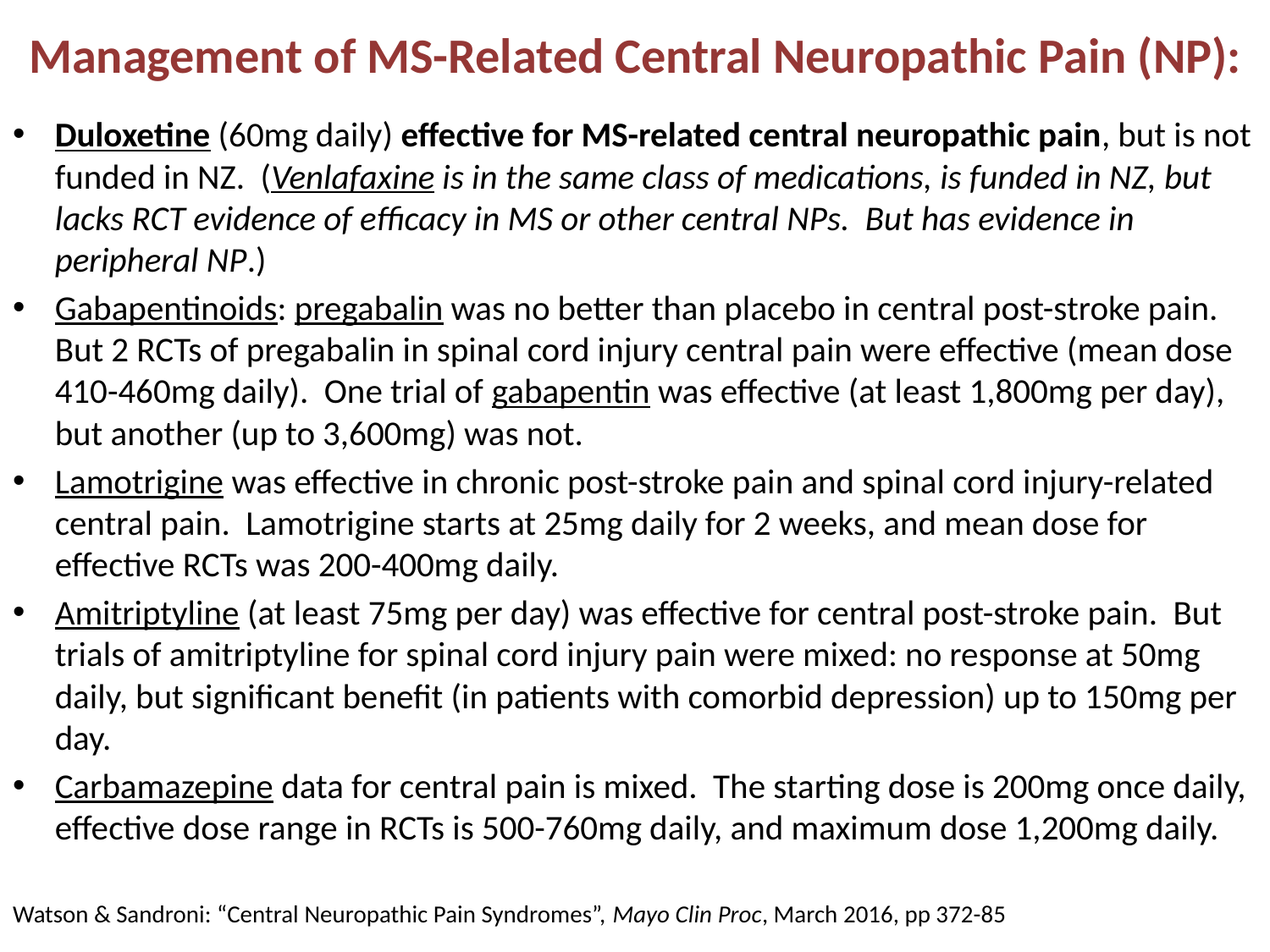

# Management of MS-Related Central Neuropathic Pain (NP):
Duloxetine (60mg daily) effective for MS-related central neuropathic pain, but is not funded in NZ.  (Venlafaxine is in the same class of medications, is funded in NZ, but lacks RCT evidence of efficacy in MS or other central NPs.  But has evidence in peripheral NP.)
Gabapentinoids: pregabalin was no better than placebo in central post-stroke pain.  But 2 RCTs of pregabalin in spinal cord injury central pain were effective (mean dose 410-460mg daily).  One trial of gabapentin was effective (at least 1,800mg per day), but another (up to 3,600mg) was not.
Lamotrigine was effective in chronic post-stroke pain and spinal cord injury-related central pain.  Lamotrigine starts at 25mg daily for 2 weeks, and mean dose for effective RCTs was 200-400mg daily.
Amitriptyline (at least 75mg per day) was effective for central post-stroke pain.  But trials of amitriptyline for spinal cord injury pain were mixed: no response at 50mg daily, but significant benefit (in patients with comorbid depression) up to 150mg per day.
Carbamazepine data for central pain is mixed.  The starting dose is 200mg once daily, effective dose range in RCTs is 500-760mg daily, and maximum dose 1,200mg daily.

Watson & Sandroni: “Central Neuropathic Pain Syndromes”, Mayo Clin Proc, March 2016, pp 372-85